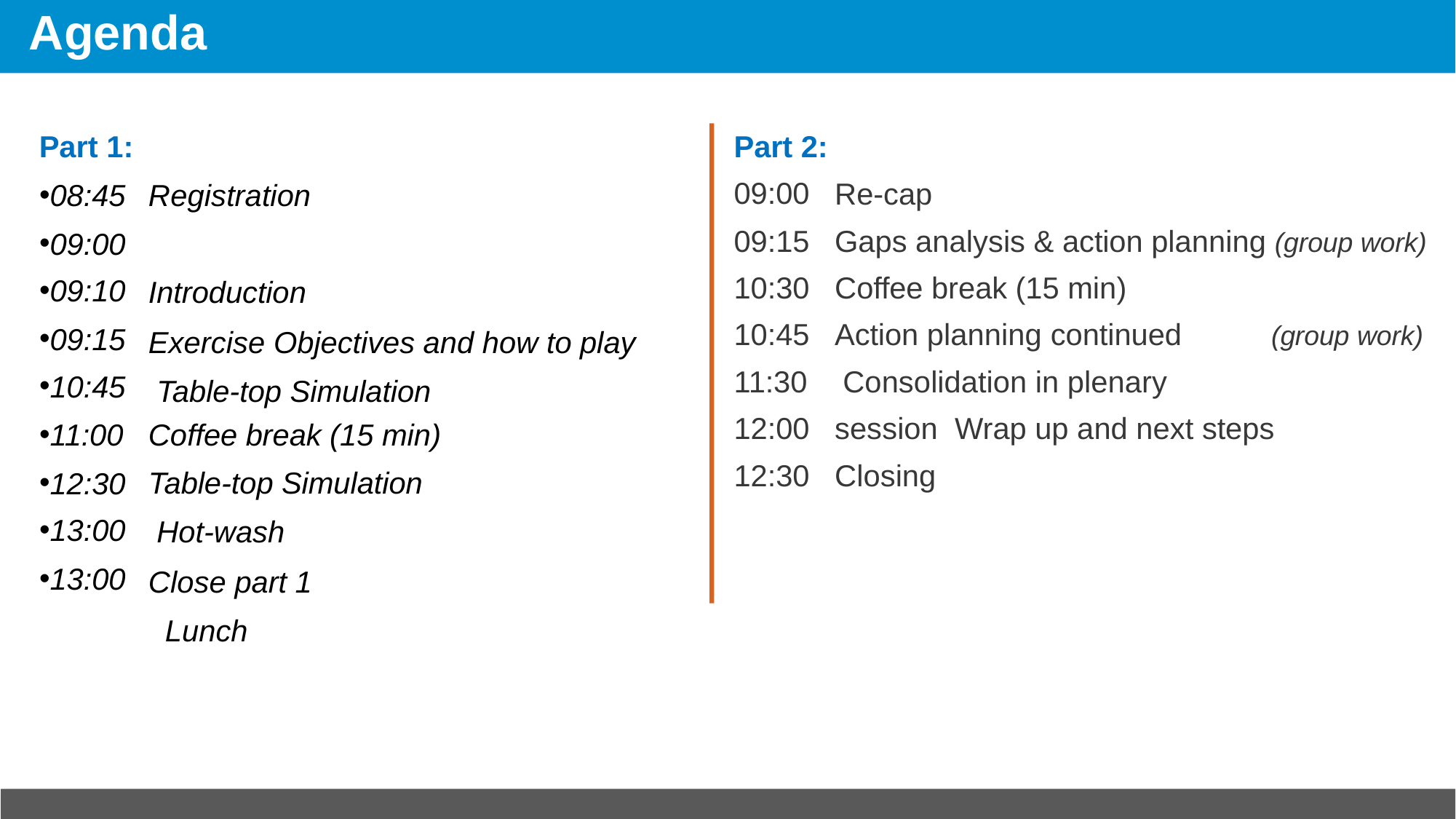

# Agenda
Part 1:
08:45
09:00
09:10
09:15
10:45
11:00
12:30
13:00
13:00
Part 2:
09:00
09:15
10:30
10:45
11:30
12:00
12:30

Re-cap
Gaps analysis & action planning (group work)
Coffee break (15 min)
Action planning continued	(group work)
Consolidation in plenary session  Wrap up and next steps
Closing
Registration  Introduction
Exercise Objectives and how to play  Table-top Simulation
Coffee break (15 min)
Table-top Simulation  Hot-wash
Close part 1  Lunch